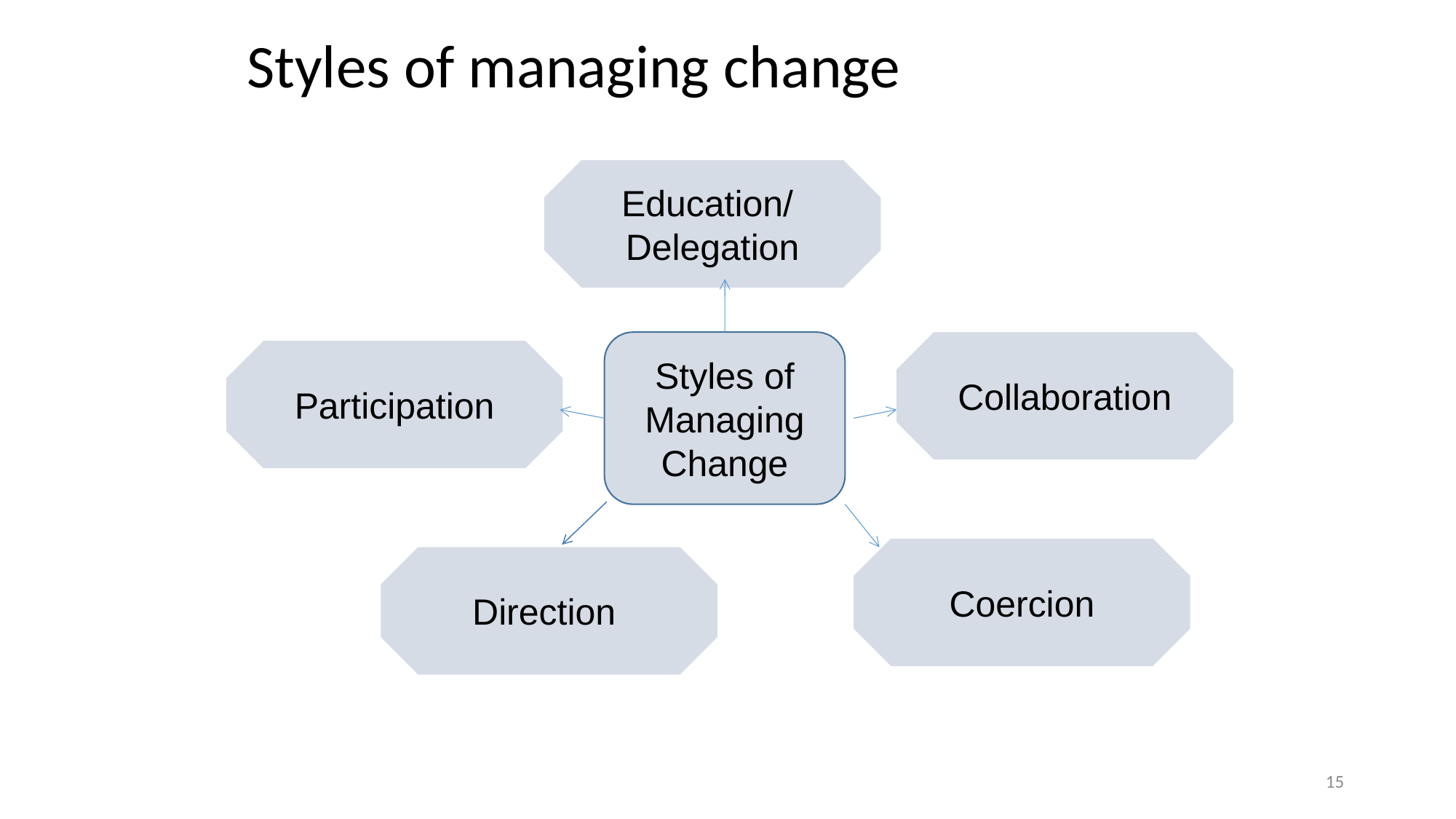

# Styles of managing change
Education/
Delegation
Styles of Managing Change
Collaboration
Participation
Coercion
Direction
15